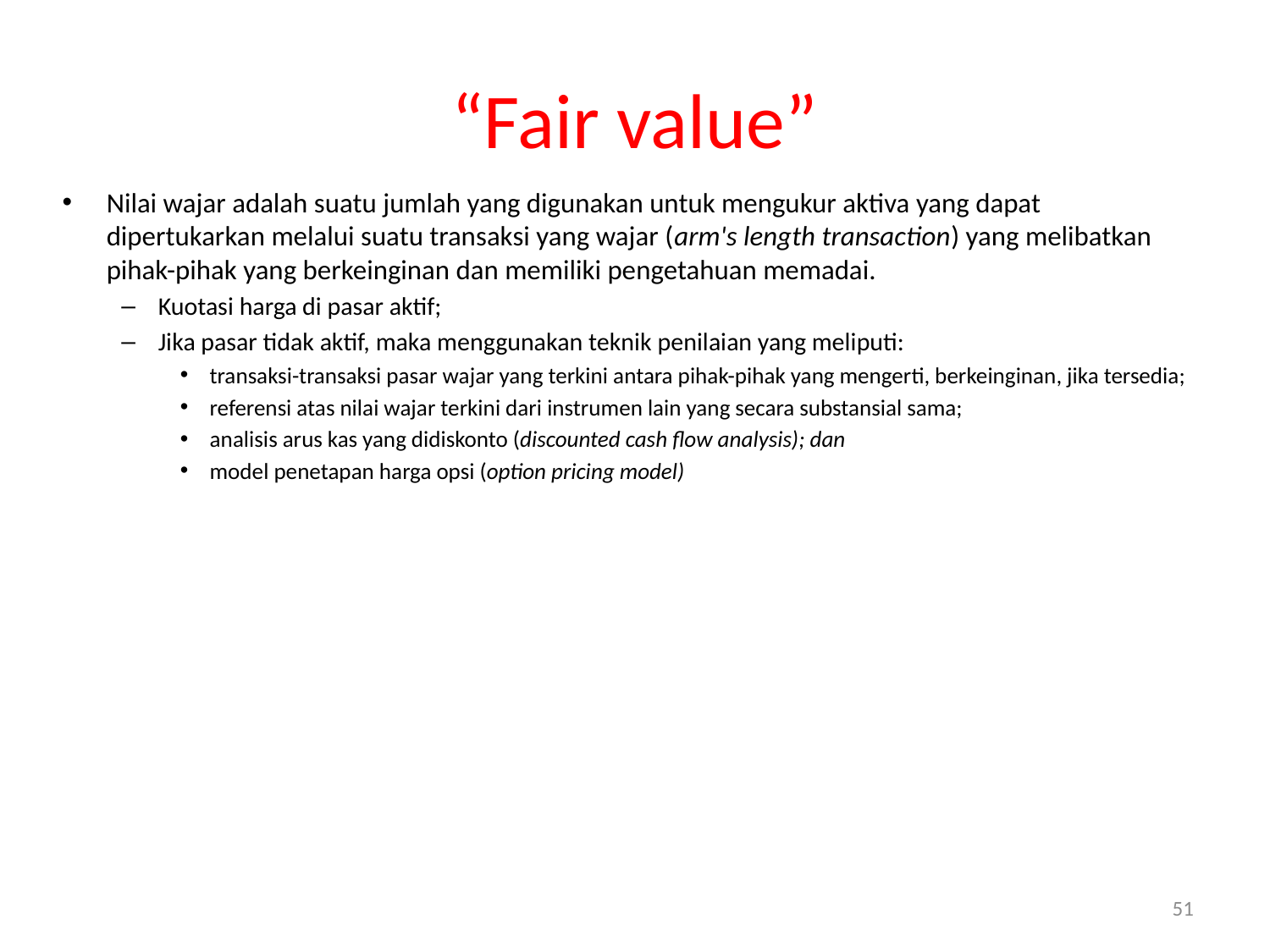

# “Fair value”
Nilai wajar adalah suatu jumlah yang digunakan untuk mengukur aktiva yang dapat dipertukarkan melalui suatu transaksi yang wajar (arm's length transaction) yang melibatkan pihak-pihak yang berkeinginan dan memiliki pengetahuan memadai.
Kuotasi harga di pasar aktif;
Jika pasar tidak aktif, maka menggunakan teknik penilaian yang meliputi:
transaksi-transaksi pasar wajar yang terkini antara pihak-pihak yang mengerti, berkeinginan, jika tersedia;
referensi atas nilai wajar terkini dari instrumen lain yang secara substansial sama;
analisis arus kas yang didiskonto (discounted cash flow analysis); dan
model penetapan harga opsi (option pricing model)

51